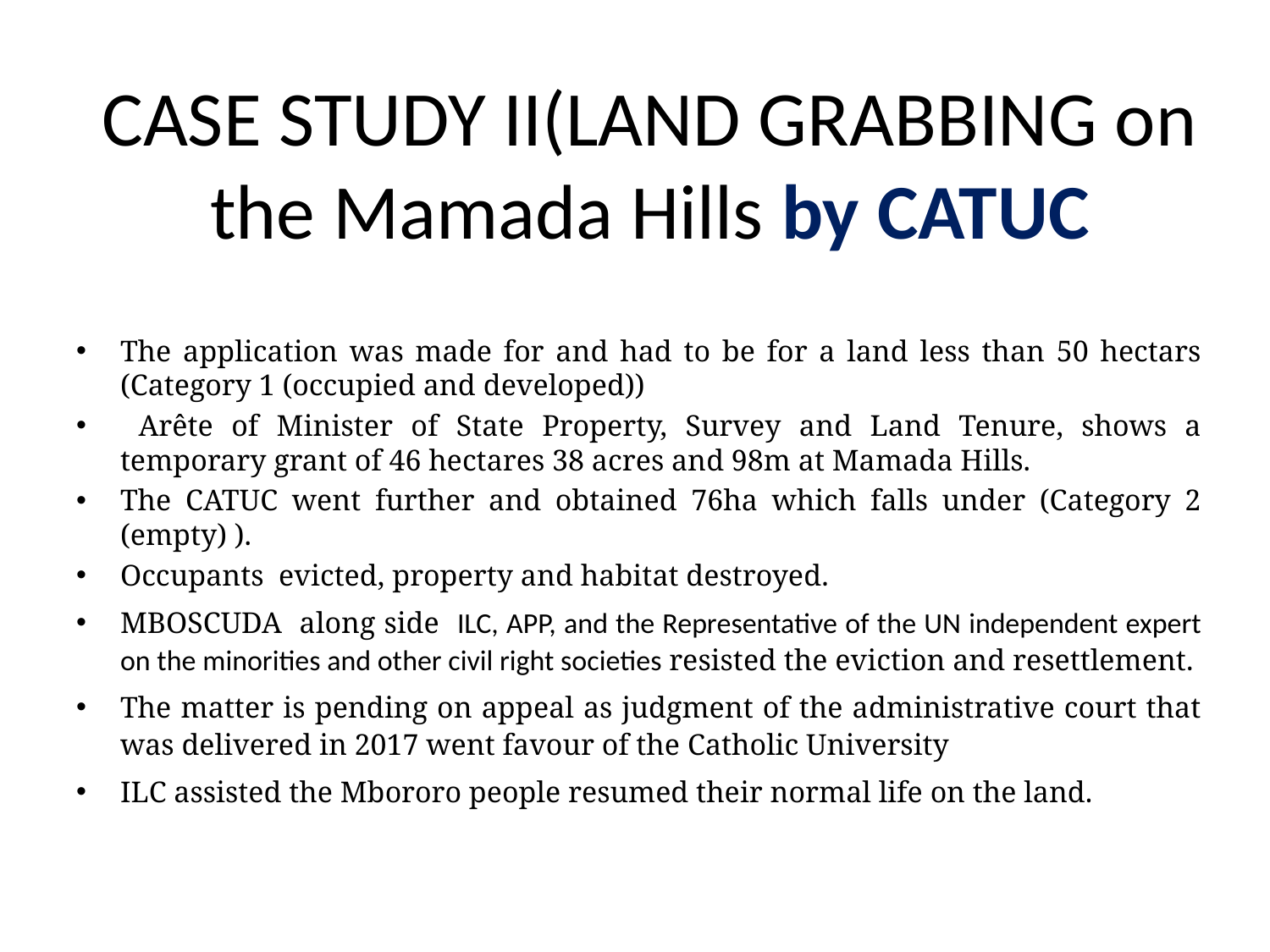

# CASE STUDY II(LAND GRABBING on the Mamada Hills by CATUC

The application was made for and had to be for a land less than 50 hectars (Category 1 (occupied and developed))
 Arête of Minister of State Property, Survey and Land Tenure, shows a temporary grant of 46 hectares 38 acres and 98m at Mamada Hills.
The CATUC went further and obtained 76ha which falls under (Category 2 (empty) ).
Occupants  evicted, property and habitat destroyed.
MBOSCUDA  along side  ILC, APP, and the Representative of the UN independent expert on the minorities and other civil right societies resisted the eviction and resettlement.
The matter is pending on appeal as judgment of the administrative court that was delivered in 2017 went favour of the Catholic University
ILC assisted the Mbororo people resumed their normal life on the land.